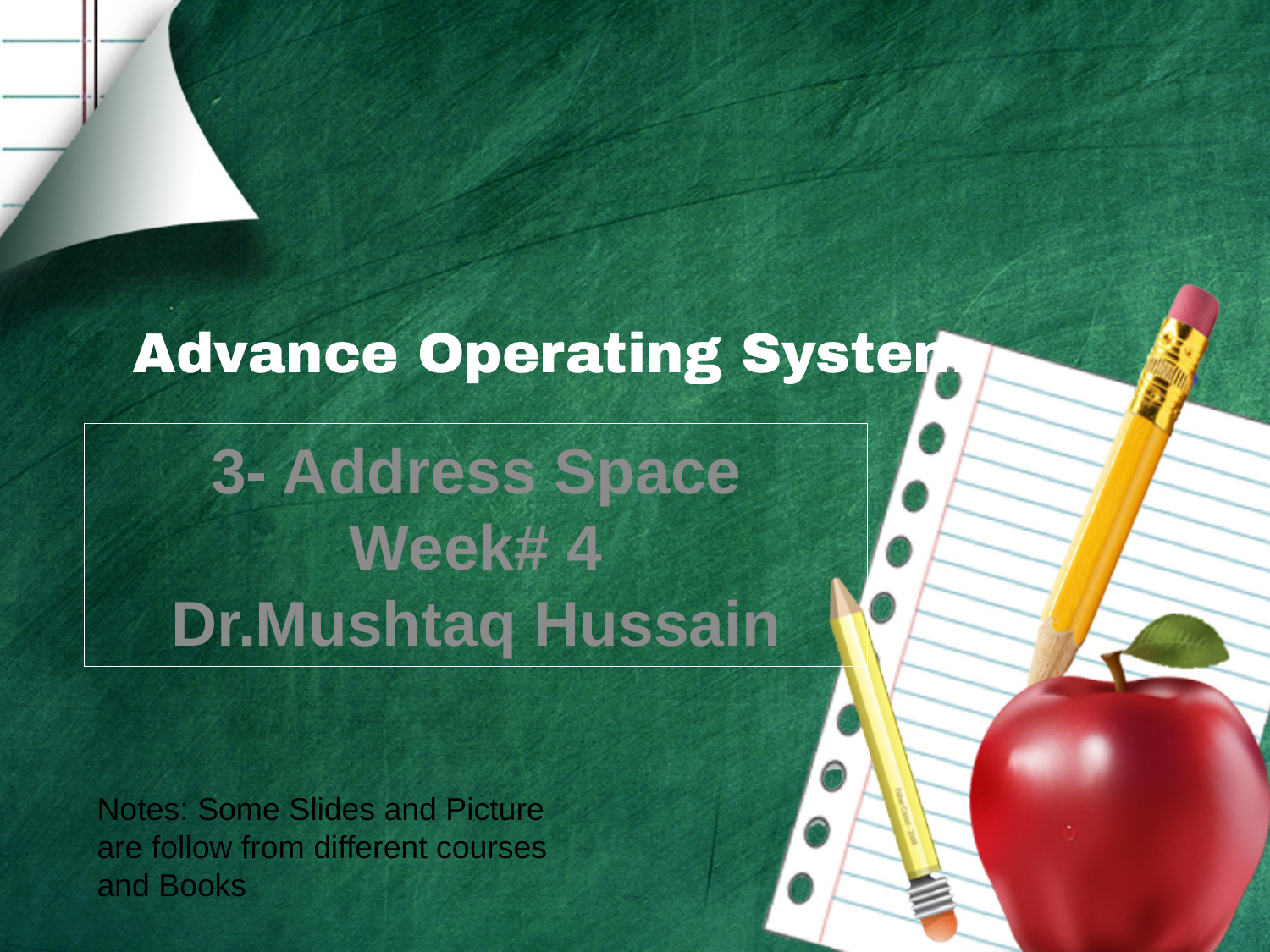

# Advance Operating System
3- Address Space
Week# 4
Dr.Mushtaq Hussain

Notes: Some Slides and Picture are follow from different courses and Books